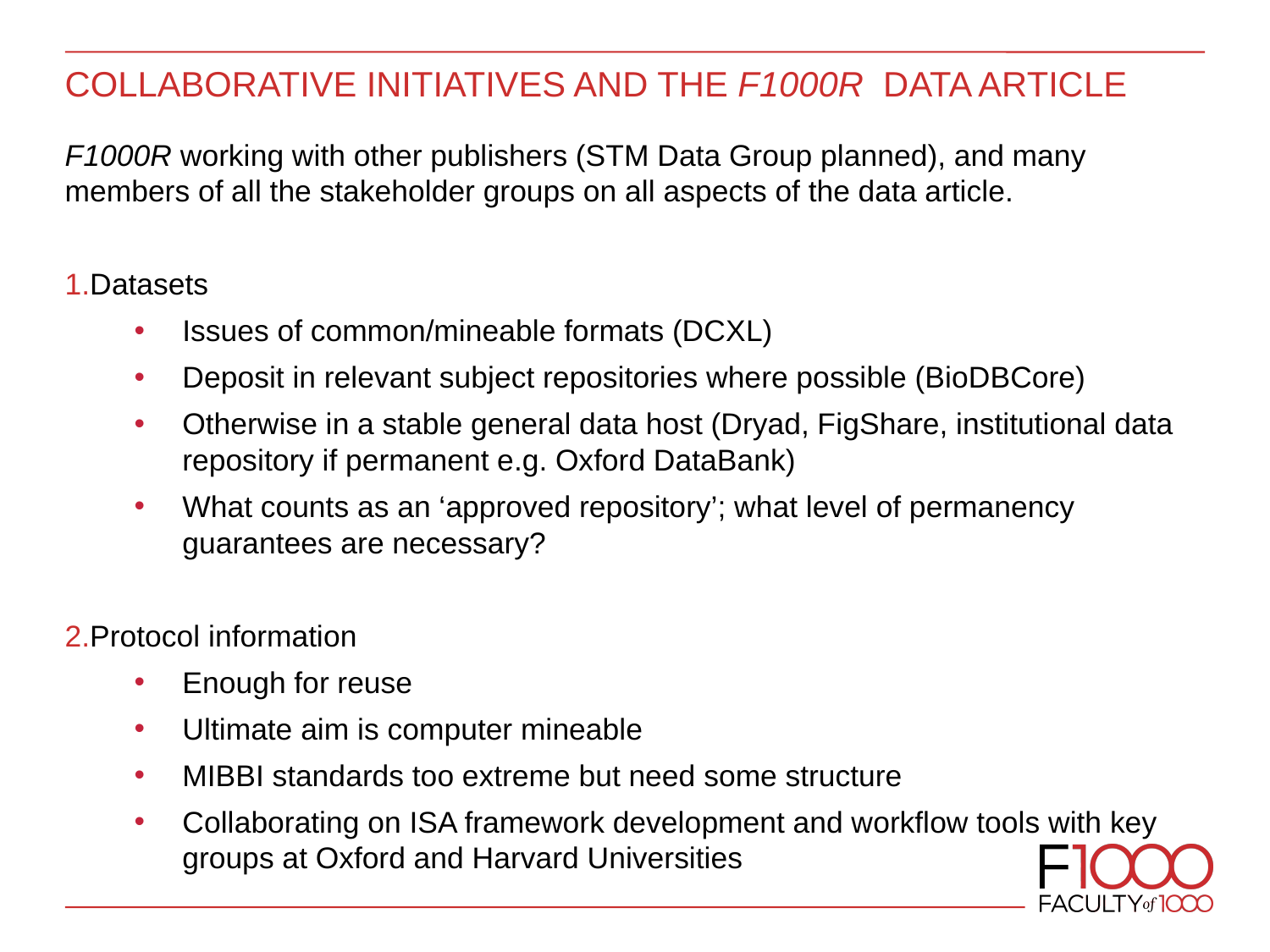

# Collaborative initiatives and the f1000R  Data article
F1000R working with other publishers (STM Data Group planned), and many members of all the stakeholder groups on all aspects of the data article.

Datasets
Issues of common/mineable formats (DCXL)
Deposit in relevant subject repositories where possible (BioDBCore)
Otherwise in a stable general data host (Dryad, FigShare, institutional data repository if permanent e.g. Oxford DataBank)
What counts as an ‘approved repository’; what level of permanency guarantees are necessary?

Protocol information
Enough for reuse
Ultimate aim is computer mineable
MIBBI standards too extreme but need some structure
Collaborating on ISA framework development and workflow tools with key groups at Oxford and Harvard Universities